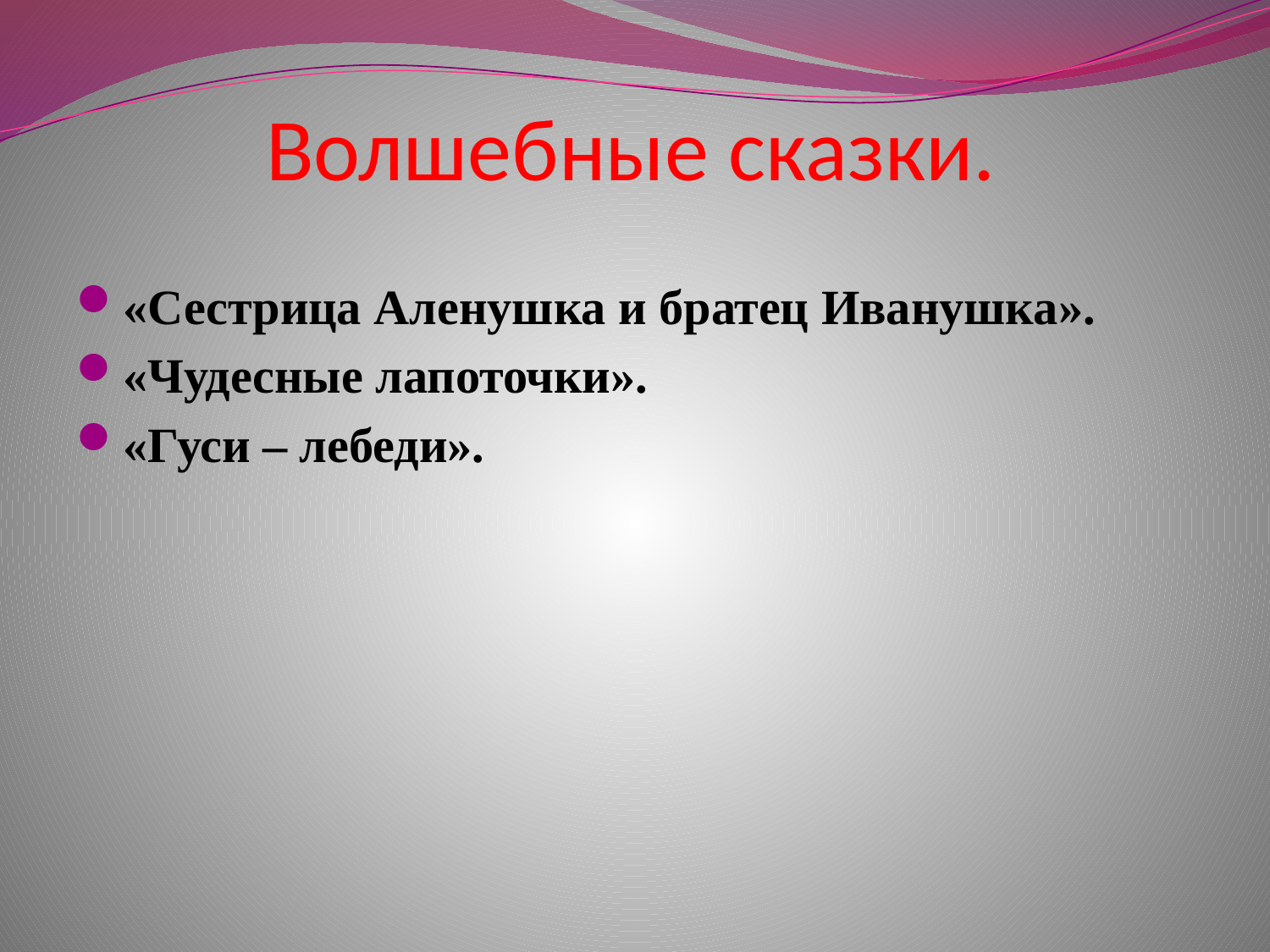

# Волшебные сказки.
«Сестрица Аленушка и братец Иванушка».
«Чудесные лапоточки».
«Гуси – лебеди».